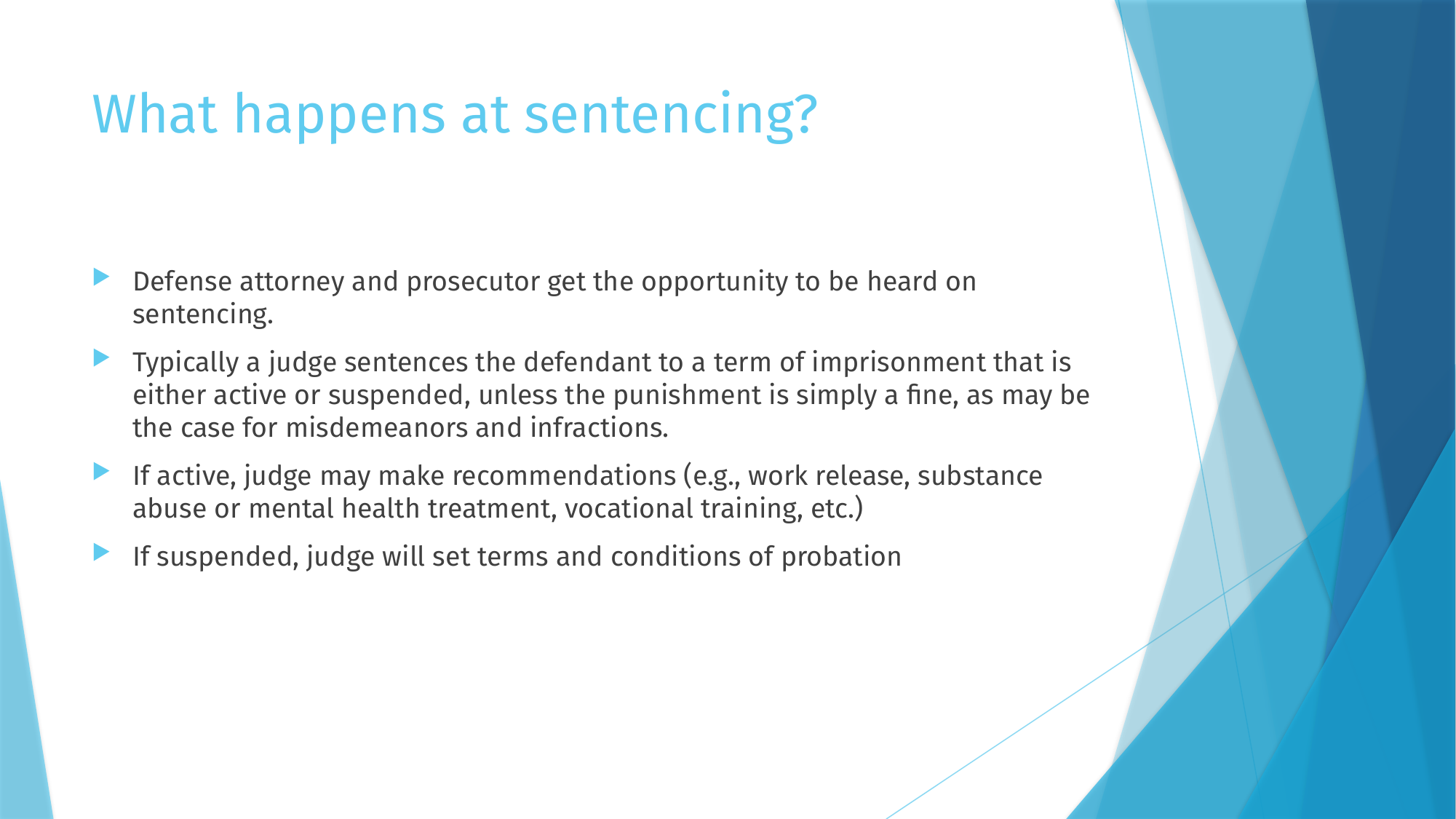

# What happens at sentencing?
Defense attorney and prosecutor get the opportunity to be heard on sentencing.
Typically a judge sentences the defendant to a term of imprisonment that is either active or suspended, unless the punishment is simply a fine, as may be the case for misdemeanors and infractions.
If active, judge may make recommendations (e.g., work release, substance abuse or mental health treatment, vocational training, etc.)
If suspended, judge will set terms and conditions of probation